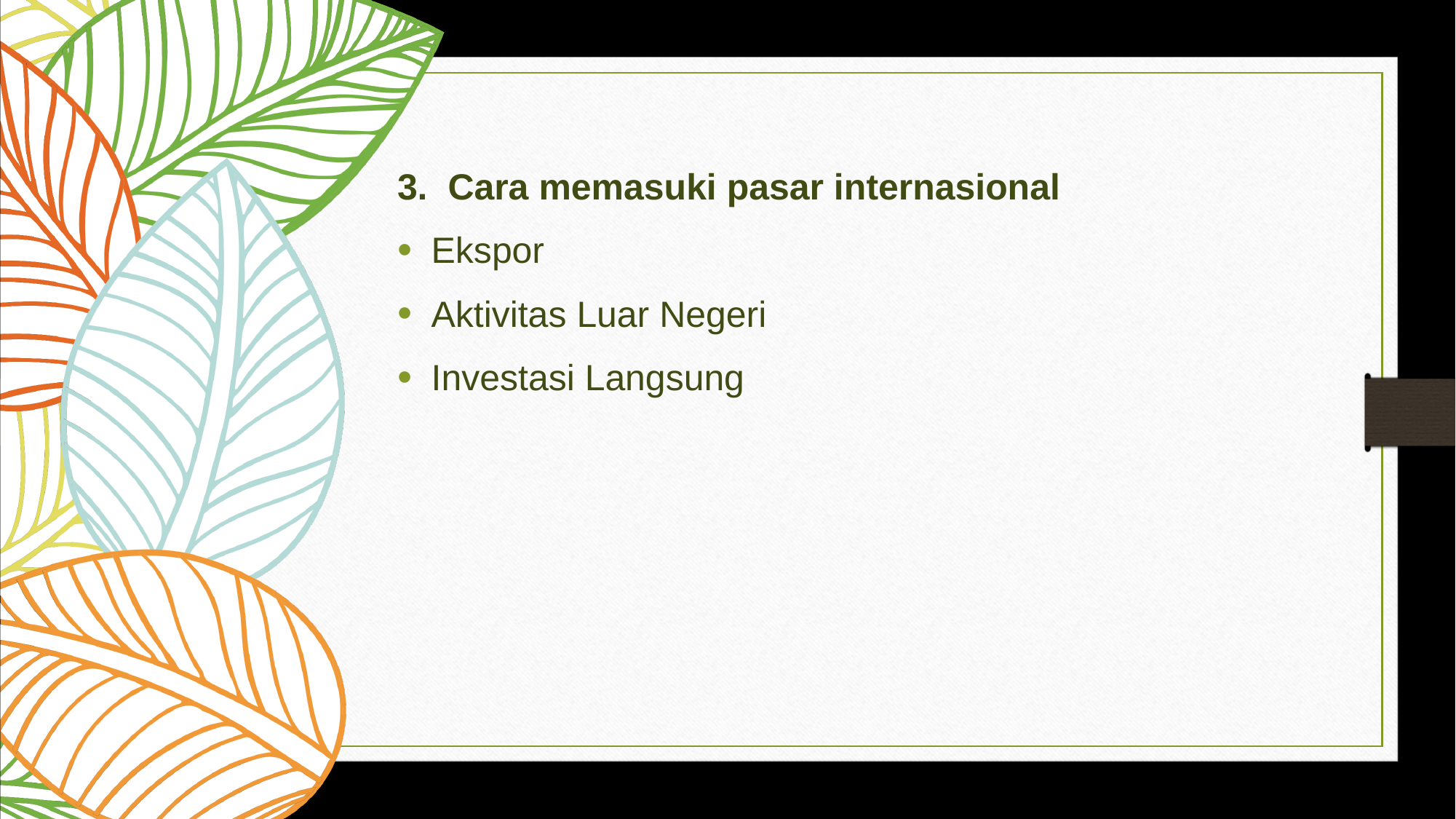

3.  Cara memasuki pasar internasional
Ekspor
Aktivitas Luar Negeri
Investasi Langsung